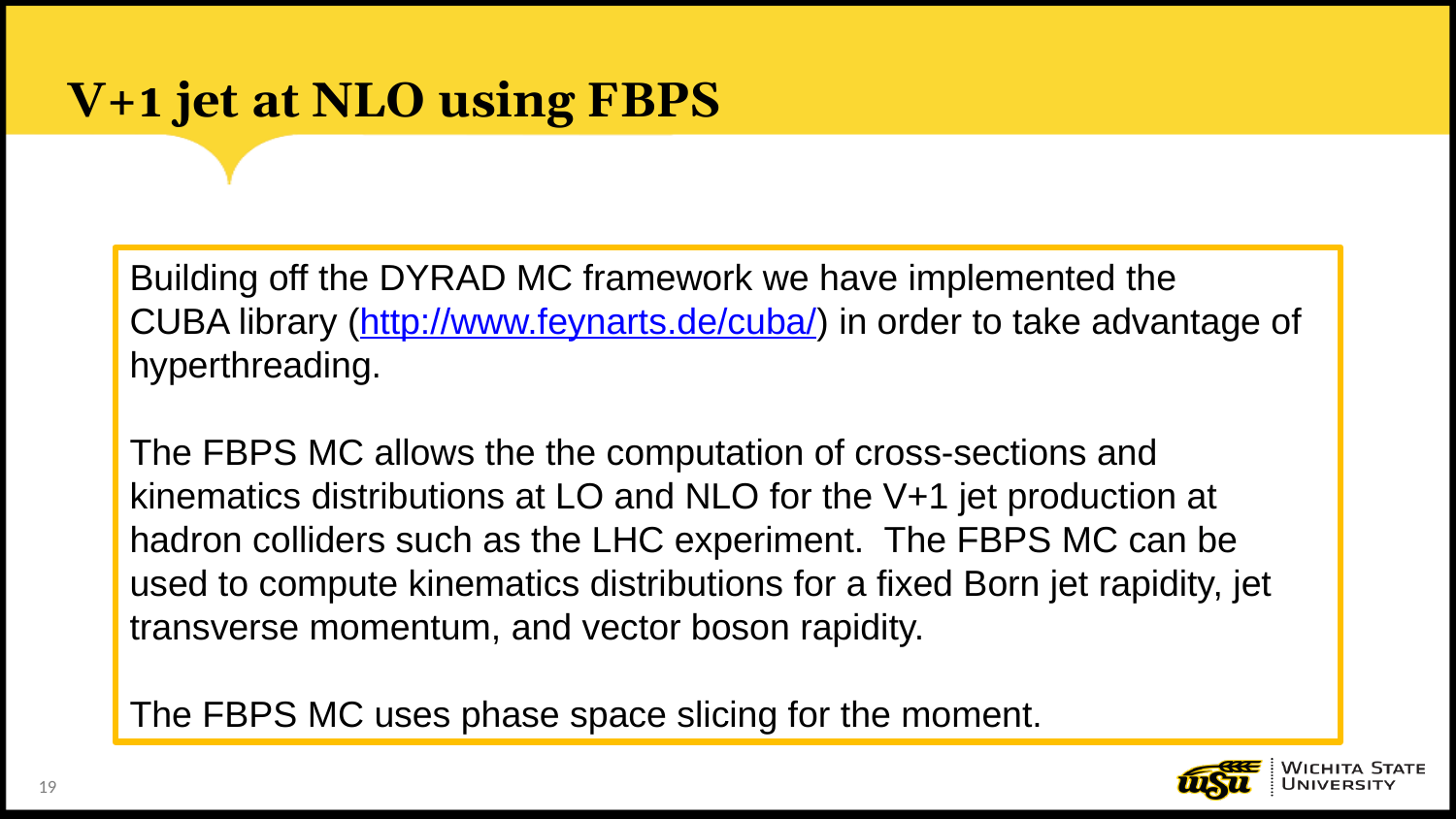

# V+1 jet at NLO using FBPS
Building off the DYRAD MC framework we have implemented the
CUBA library (http://www.feynarts.de/cuba/) in order to take advantage of hyperthreading.

The FBPS MC allows the the computation of cross-sections and kinematics distributions at LO and NLO for the V+1 jet production at hadron colliders such as the LHC experiment.  The FBPS MC can be used to compute kinematics distributions for a fixed Born jet rapidity, jet transverse momentum, and vector boson rapidity.

The FBPS MC uses phase space slicing for the moment.